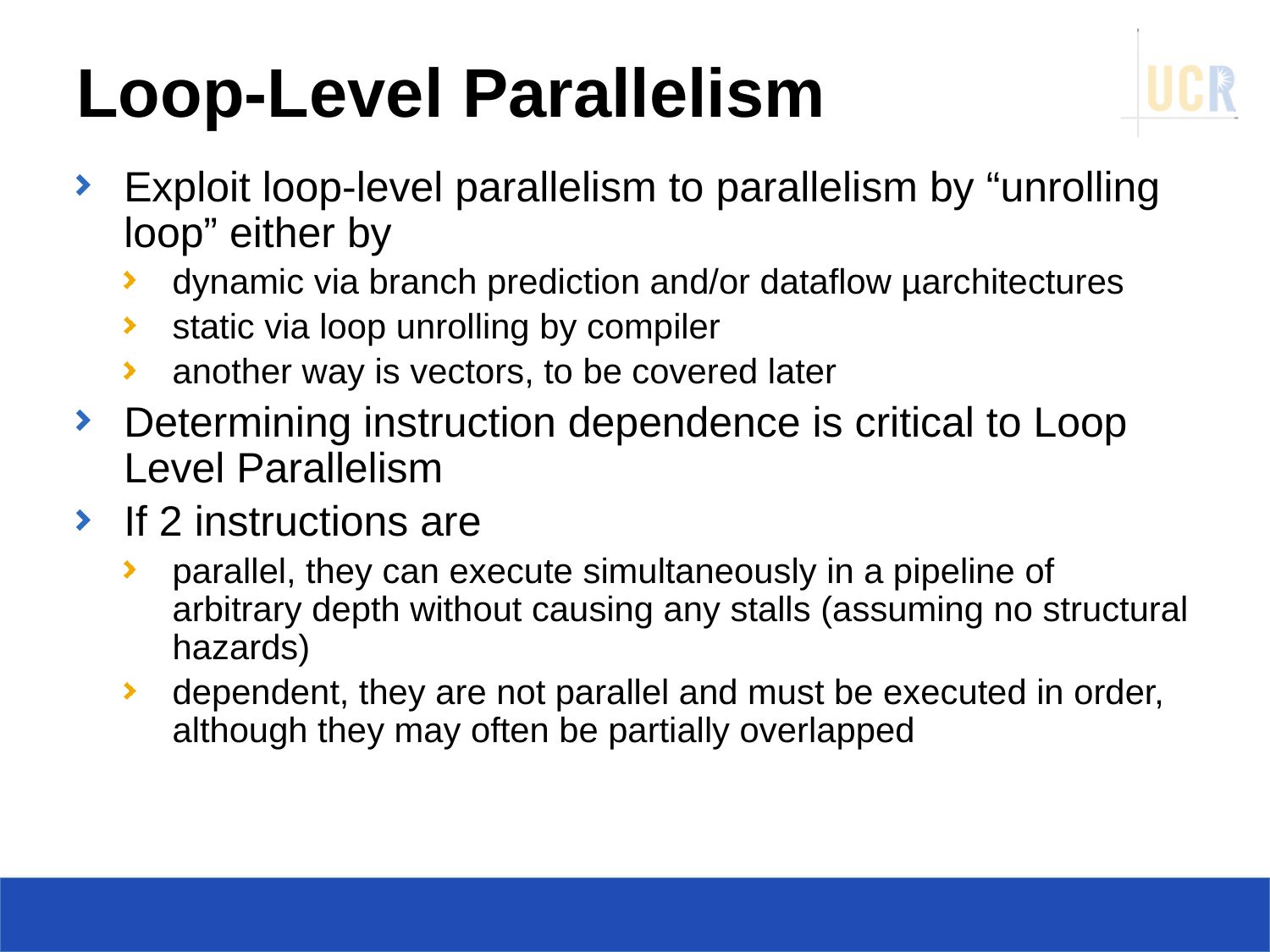

# Loop-Level Parallelism
Exploit loop-level parallelism to parallelism by “unrolling loop” either by
dynamic via branch prediction and/or dataflow µarchitectures
static via loop unrolling by compiler
another way is vectors, to be covered later
Determining instruction dependence is critical to Loop Level Parallelism
If 2 instructions are
parallel, they can execute simultaneously in a pipeline of arbitrary depth without causing any stalls (assuming no structural hazards)
dependent, they are not parallel and must be executed in order, although they may often be partially overlapped